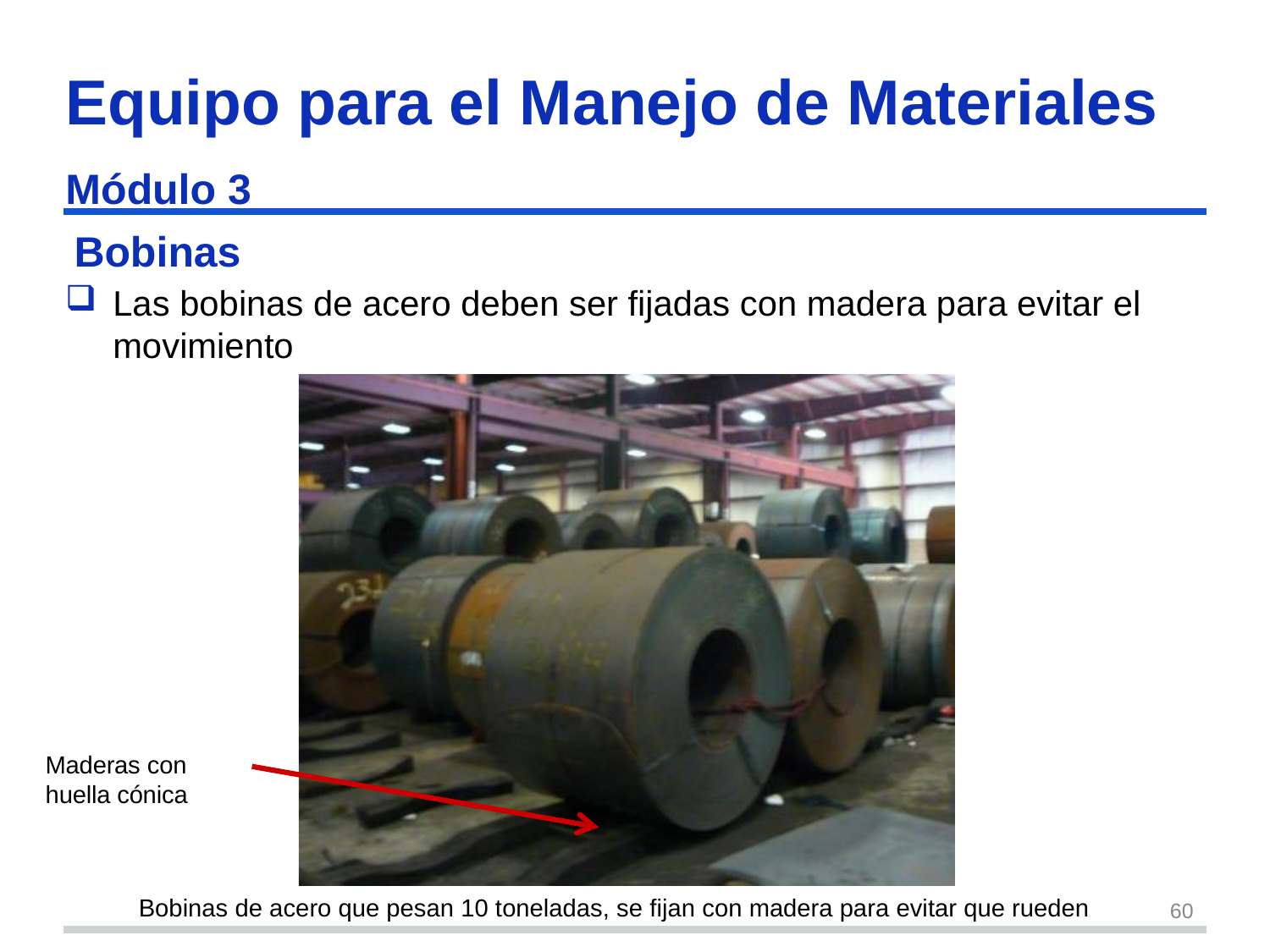

Equipo para el Manejo de Materiales
Módulo 3

# Bobinas
Las bobinas de acero deben ser fijadas con madera para evitar el movimiento

Maderas con huella cónica

Bobinas de acero que pesan 10 toneladas, se fijan con madera para evitar que rueden
60